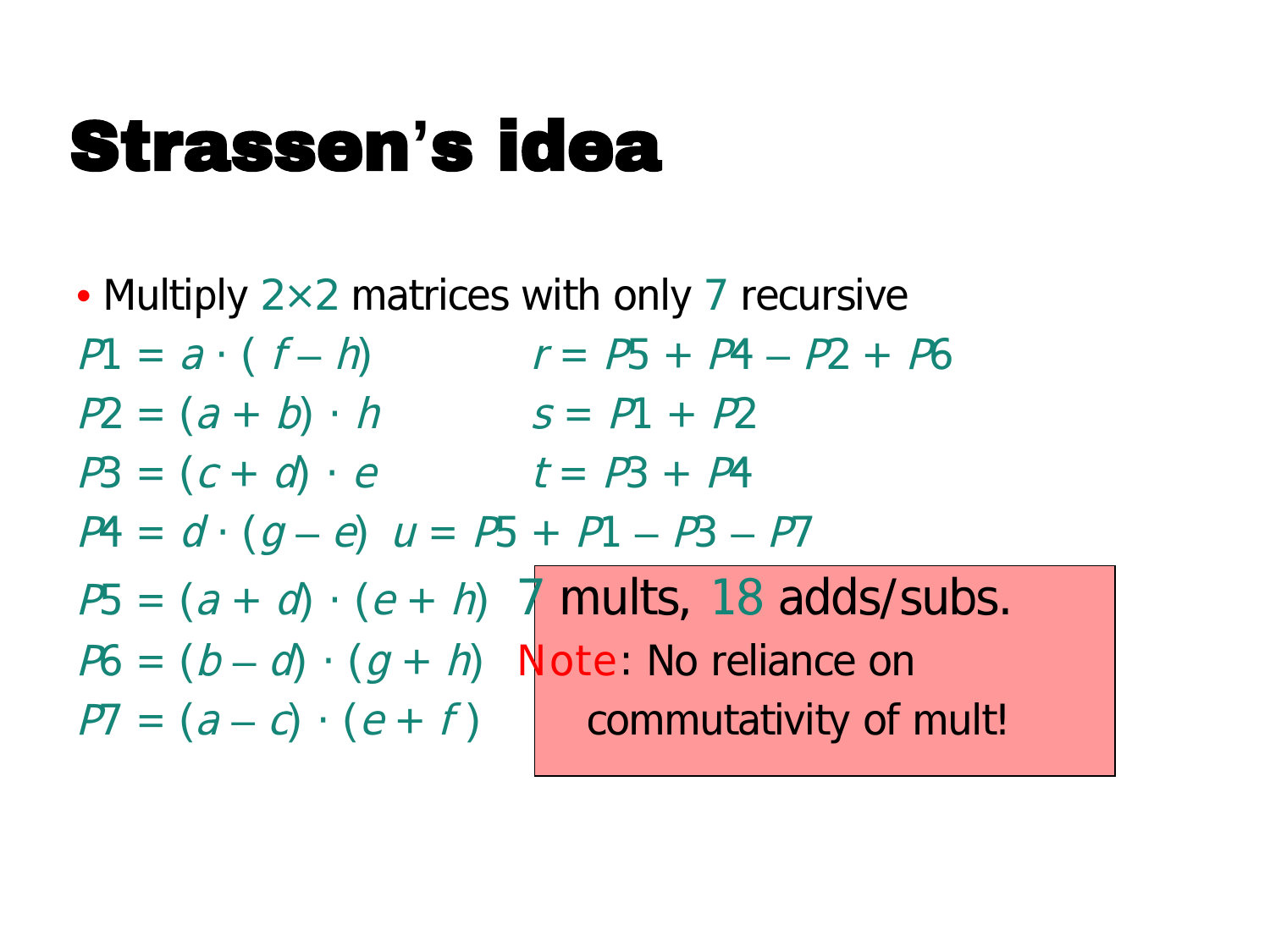

# Strassen’s idea
• Multiply 2×2 matrices with only 7 recursive
P1 = a ⋅ ( f – h) 	  r = P5 + P4 – P2 + P6
P2 = (a + b) ⋅ h  	  s = P1 + P2
P3 = (c + d) ⋅ e 	  t = P3 + P4
P4 = d ⋅ (g – e)	 u = P5 + P1 – P3 – P7
P5 = (a + d) ⋅ (e + h)	 7 mults, 18 adds/subs.
P6 = (b – d) ⋅ (g + h)	 Note: No reliance on
P7 = (a – c) ⋅ (e + f )        commutativity of mult!